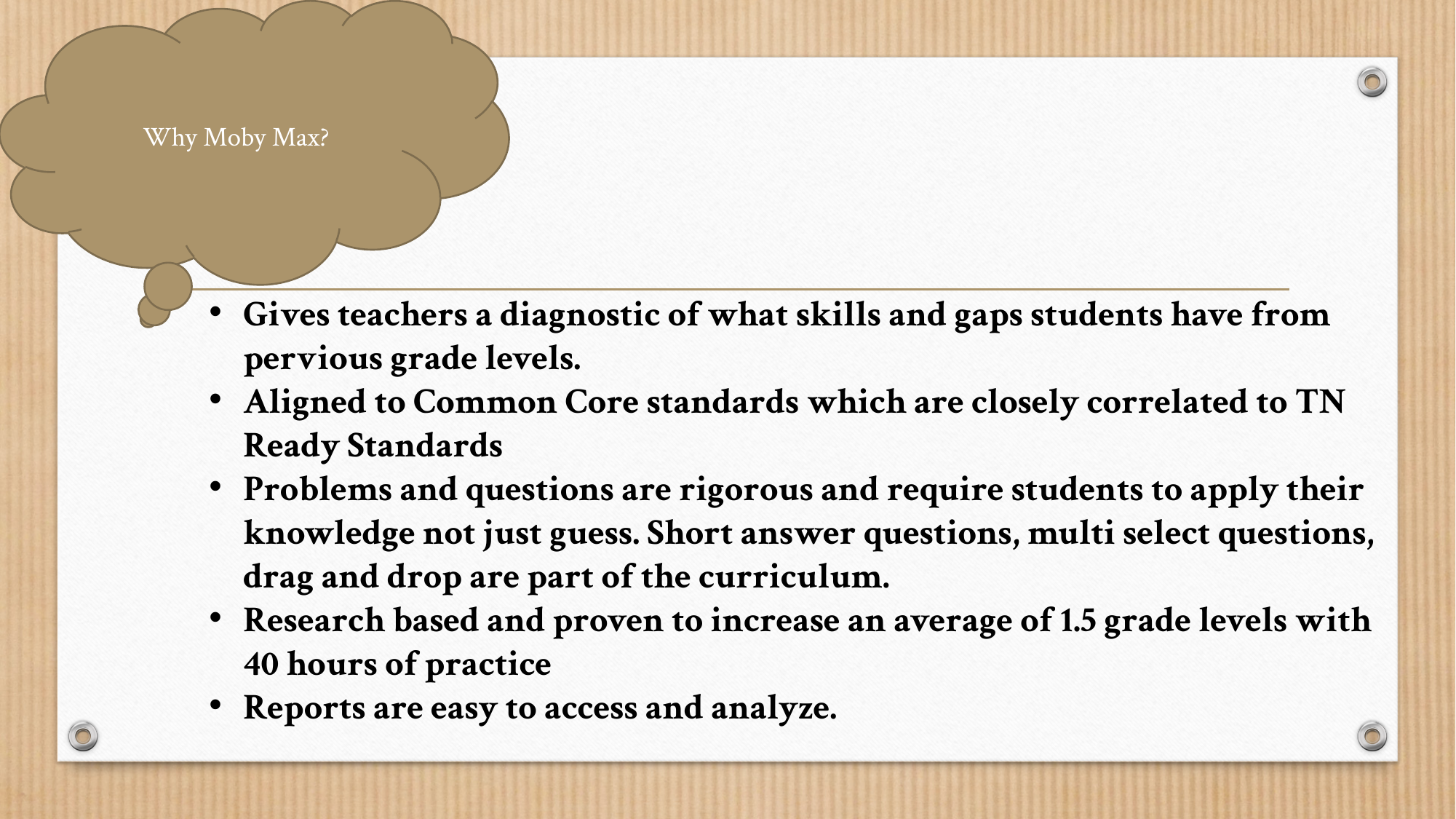

Why Moby Max?
Gives teachers a diagnostic of what skills and gaps students have from pervious grade levels.
Aligned to Common Core standards which are closely correlated to TN Ready Standards
Problems and questions are rigorous and require students to apply their knowledge not just guess. Short answer questions, multi select questions, drag and drop are part of the curriculum.
Research based and proven to increase an average of 1.5 grade levels with 40 hours of practice
Reports are easy to access and analyze.